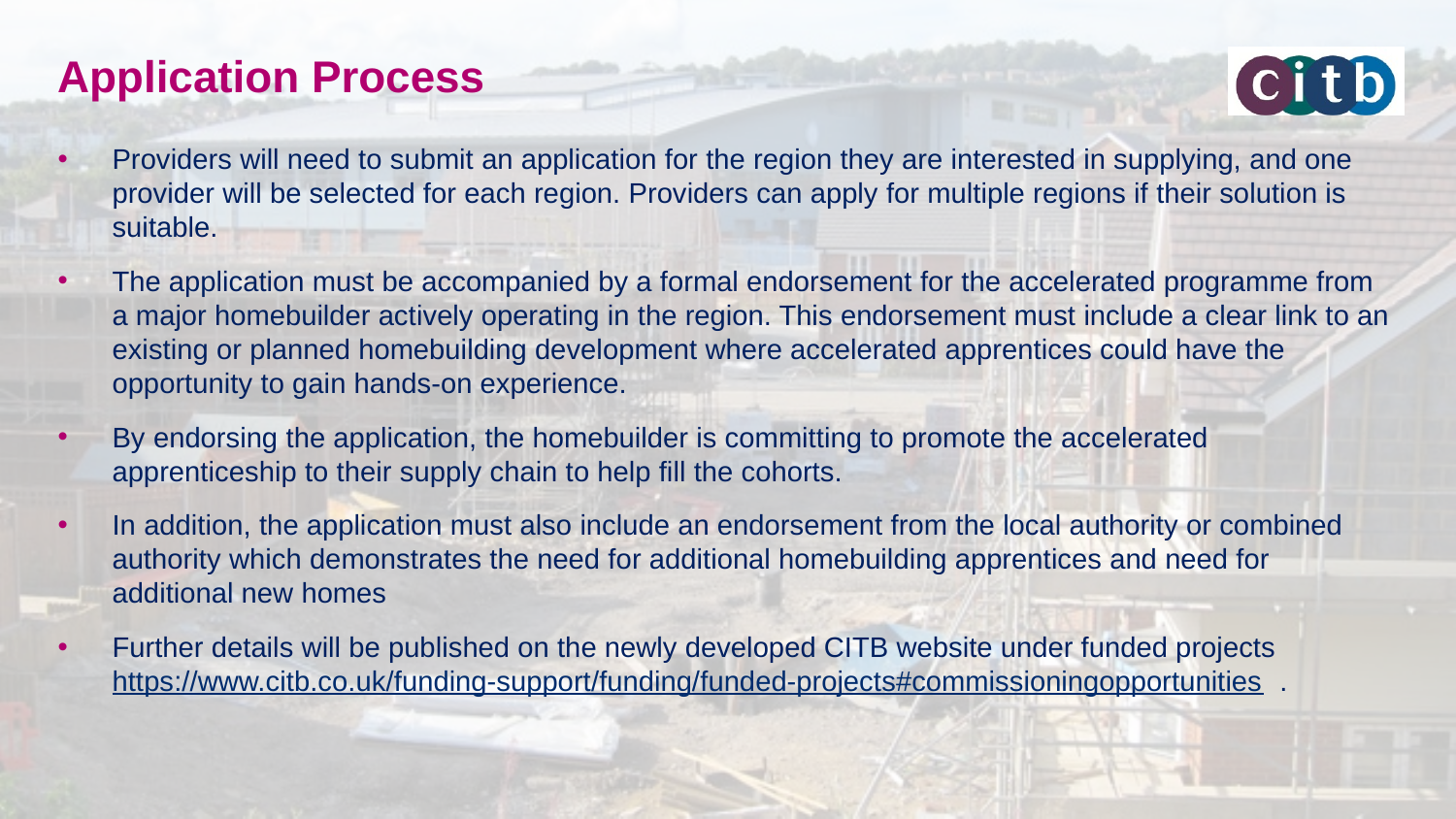

# Application Process
Providers will need to submit an application for the region they are interested in supplying, and one provider will be selected for each region. Providers can apply for multiple regions if their solution is suitable.
The application must be accompanied by a formal endorsement for the accelerated programme from a major homebuilder actively operating in the region. This endorsement must include a clear link to an existing or planned homebuilding development where accelerated apprentices could have the opportunity to gain hands-on experience.
By endorsing the application, the homebuilder is committing to promote the accelerated apprenticeship to their supply chain to help fill the cohorts.
In addition, the application must also include an endorsement from the local authority or combined authority which demonstrates the need for additional homebuilding apprentices and need for additional new homes
Further details will be published on the newly developed CITB website under funded projects https://www.citb.co.uk/funding-support/funding/funded-projects#commissioningopportunities  .